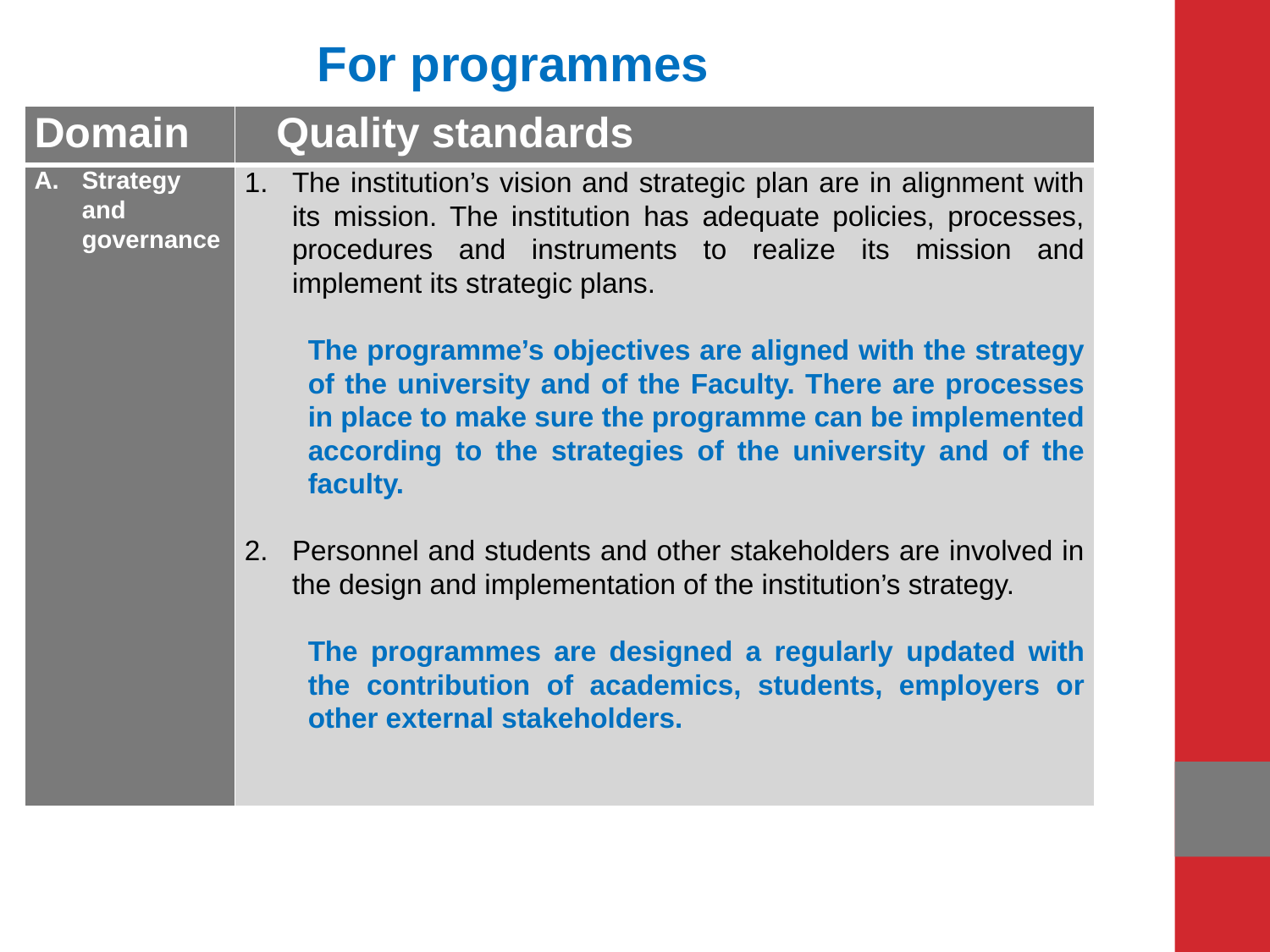

For programmes
| Domain | Quality standards |
| --- | --- |
| Strategy and governance | The institution’s vision and strategic plan are in alignment with its mission. The institution has adequate policies, processes, procedures and instruments to realize its mission and implement its strategic plans. The programme’s objectives are aligned with the strategy of the university and of the Faculty. There are processes in place to make sure the programme can be implemented according to the strategies of the university and of the faculty. Personnel and students and other stakeholders are involved in the design and implementation of the institution’s strategy. The programmes are designed a regularly updated with the contribution of academics, students, employers or other external stakeholders. |